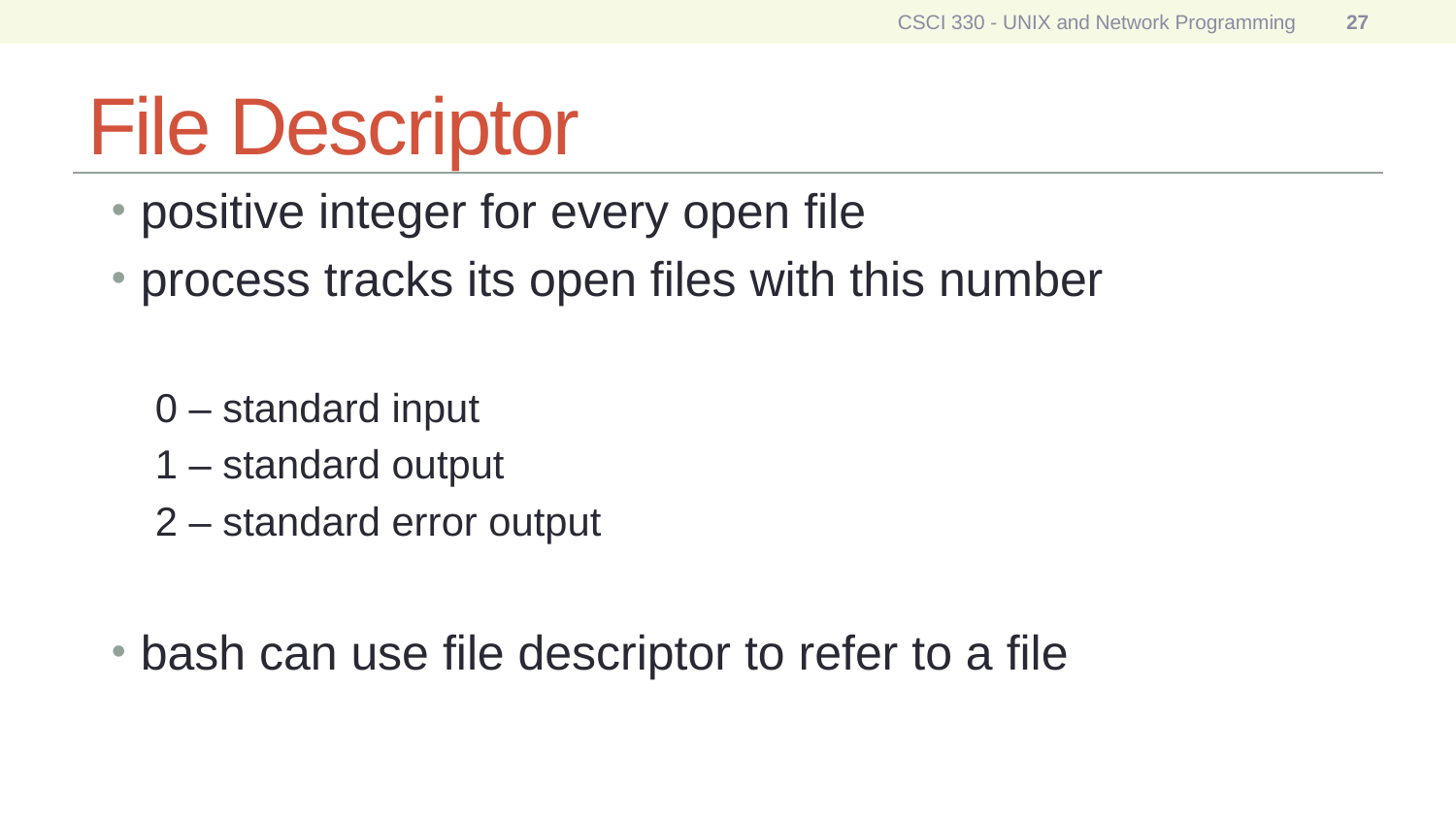

CSCI 330 - UNIX and Network Programming
27
# File Descriptor
positive integer for every open file
process tracks its open files with this number

0 – standard input
1 – standard output
2 – standard error output

bash can use file descriptor to refer to a file